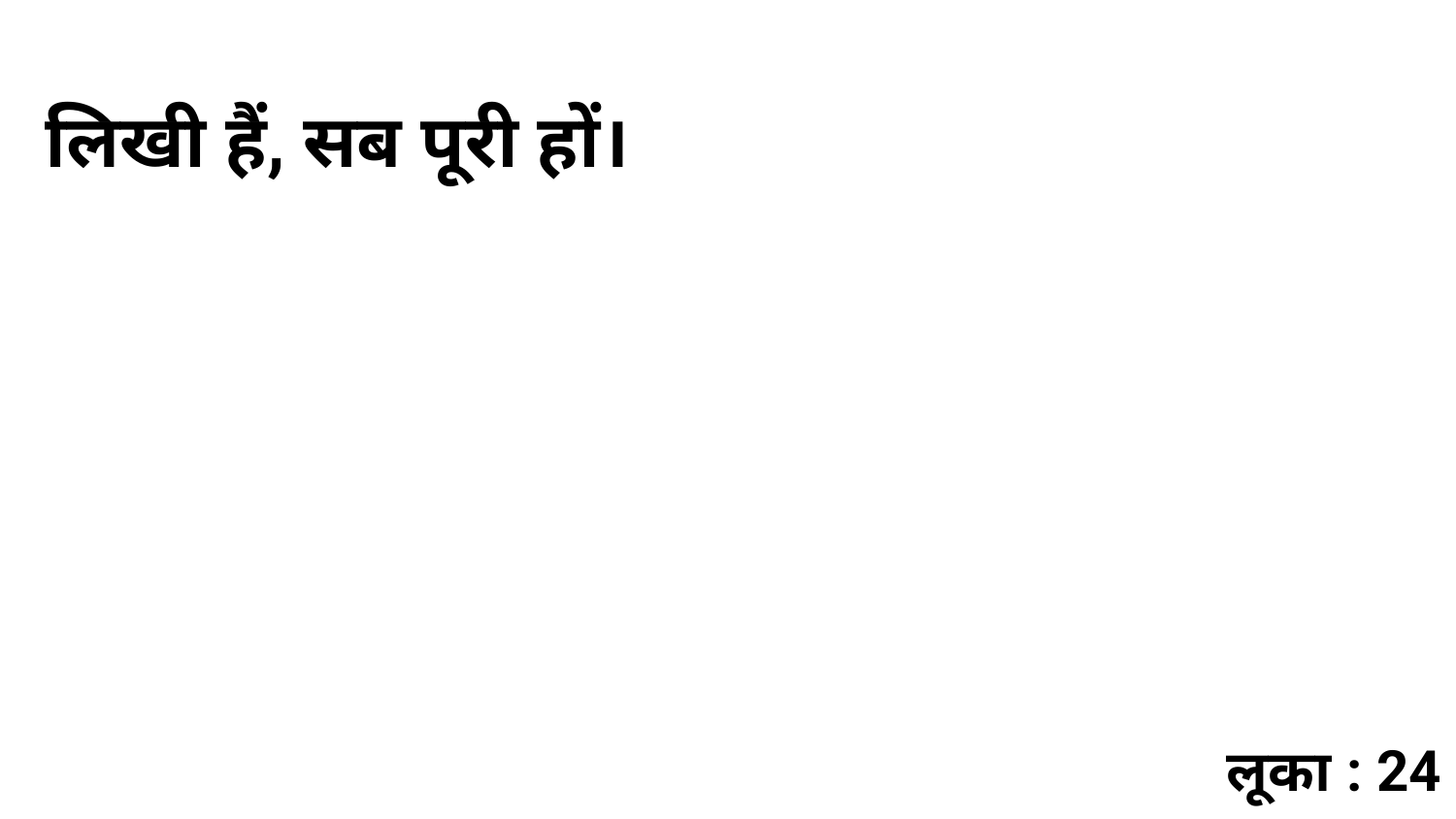

लिखी हैं, सब पूरी हों।
लूका : 24